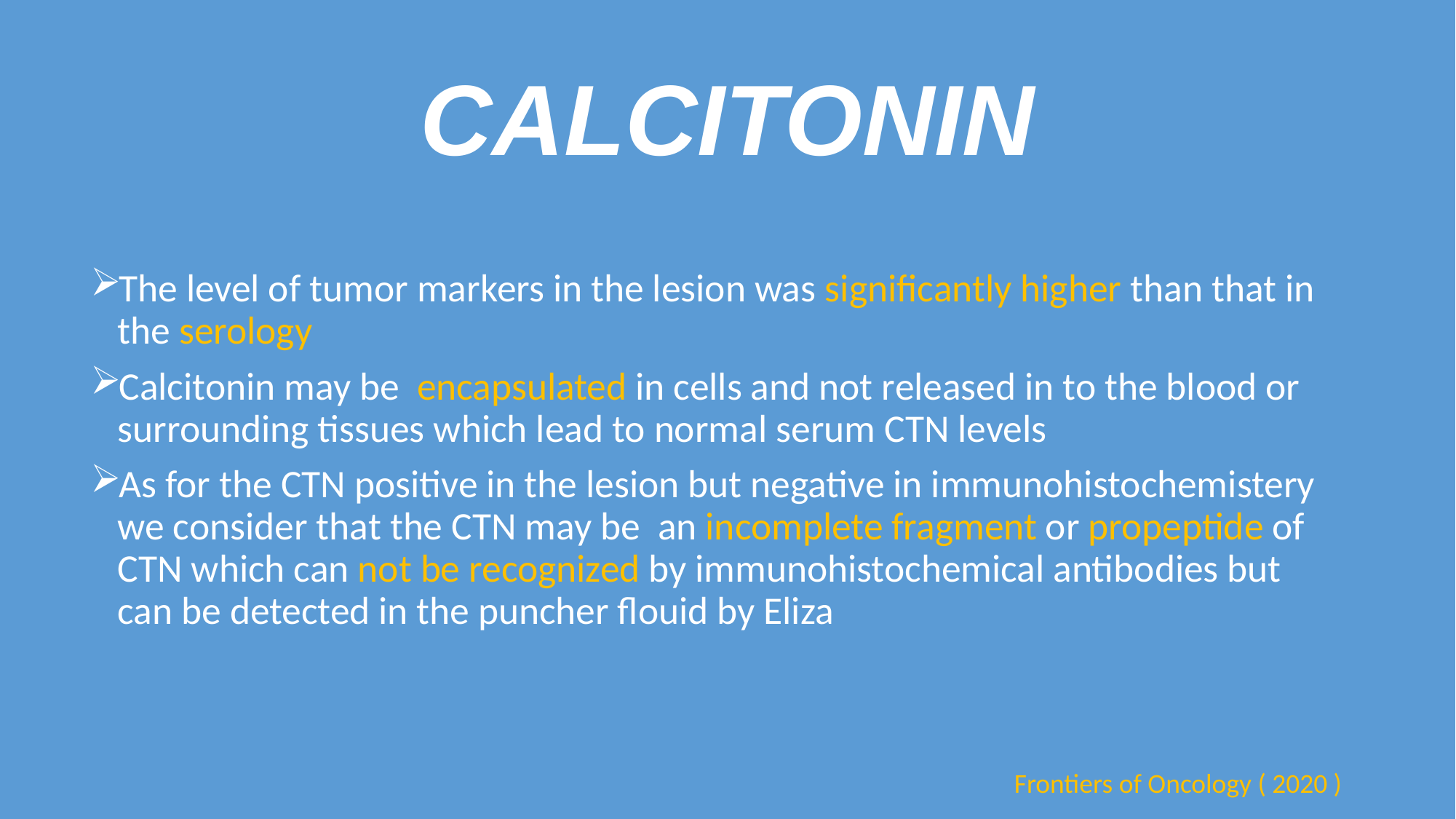

# CALCITONIN

The level of tumor markers in the lesion was significantly higher than that in the serology
Calcitonin may be  encapsulated in cells and not released in to the blood or surrounding tissues which lead to normal serum CTN levels
As for the CTN positive in the lesion but negative in immunohistochemistery we consider that the CTN may be  an incomplete fragment or propeptide of CTN which can not be recognized by immunohistochemical antibodies but can be detected in the puncher flouid by Eliza

Frontiers of Oncology ( 2020 )